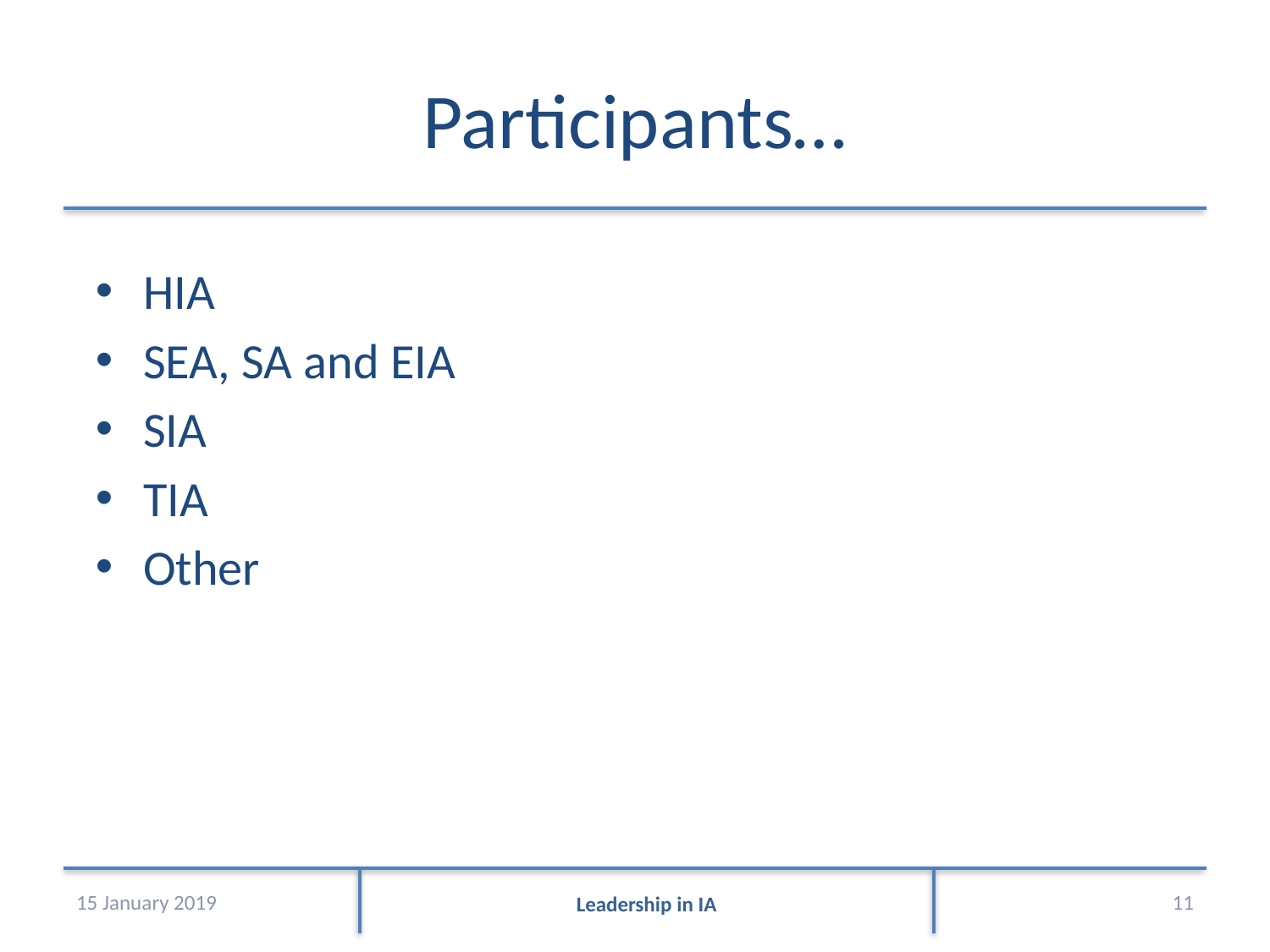

# Participants…
HIA
SEA, SA and EIA
SIA
TIA
Other
15 January 2019
11
Leadership in IA